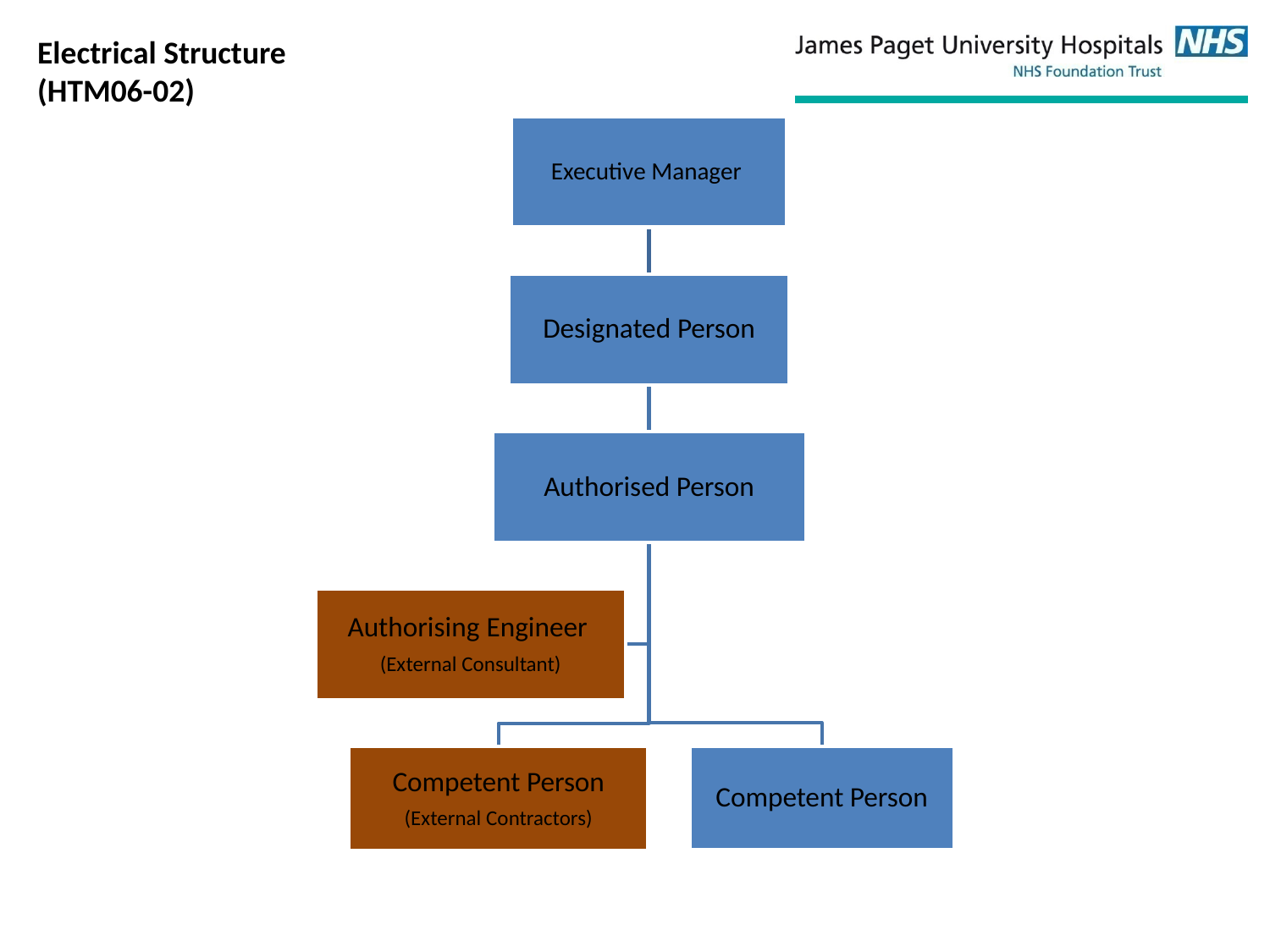

Electrical Structure
(HTM06-02)
Executive Manager
Designated Person
Authorised Person
Competent Person
(External Contractors)
Competent Person
Authorising Engineer
(External Consultant)